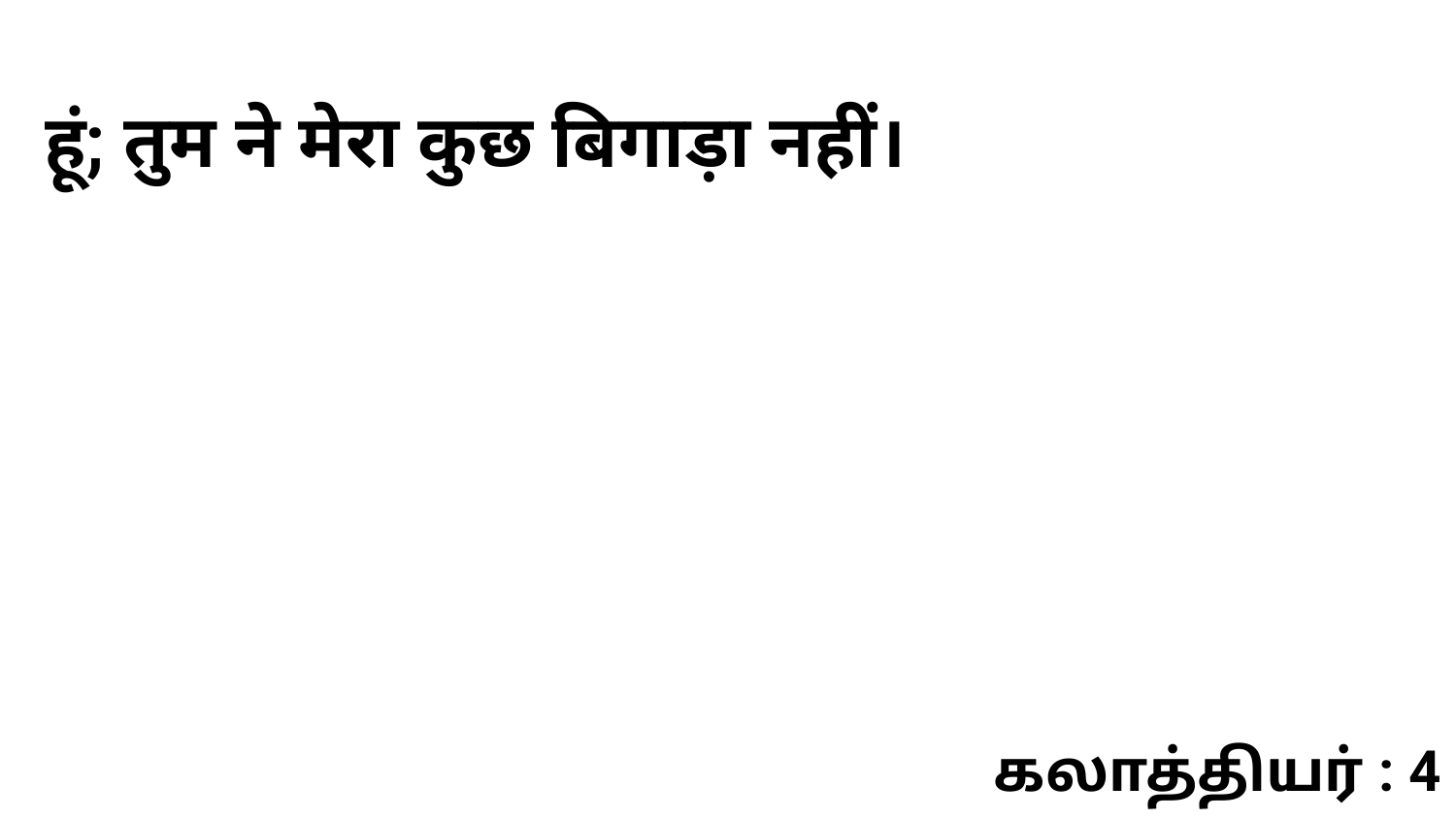

हूं; तुम ने मेरा कुछ बिगाड़ा नहीं।
கலாத்தியர் : 4